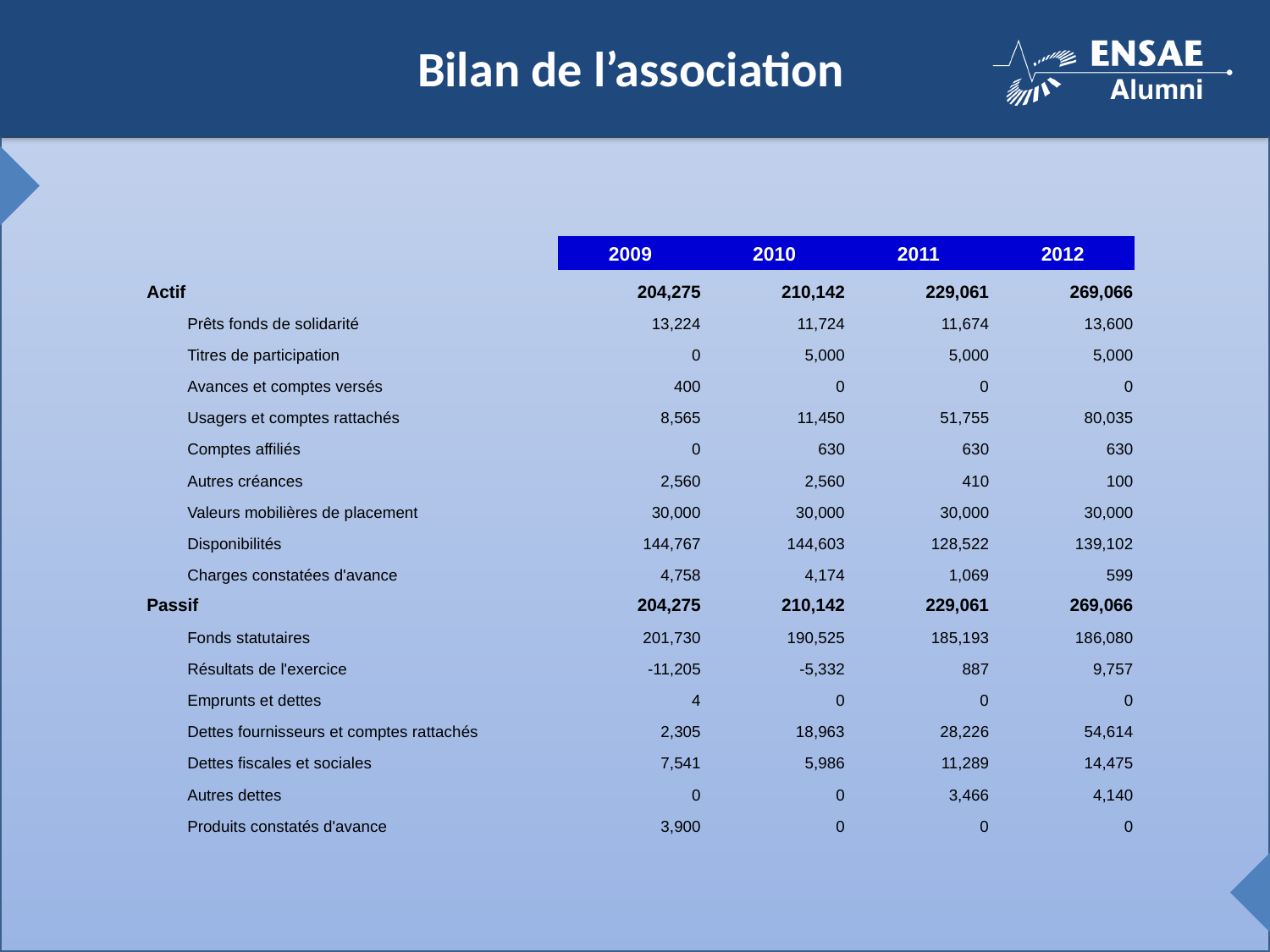

Bilan de l’association
|  | 2009 | 2010 | 2011 | 2012 |
| --- | --- | --- | --- | --- |
| Actif | 204,275 | 210,142 | 229,061 | 269,066 |
| Prêts fonds de solidarité | 13,224 | 11,724 | 11,674 | 13,600 |
| Titres de participation | 0 | 5,000 | 5,000 | 5,000 |
| Avances et comptes versés | 400 | 0 | 0 | 0 |
| Usagers et comptes rattachés | 8,565 | 11,450 | 51,755 | 80,035 |
| Comptes affiliés | 0 | 630 | 630 | 630 |
| Autres créances | 2,560 | 2,560 | 410 | 100 |
| Valeurs mobilières de placement | 30,000 | 30,000 | 30,000 | 30,000 |
| Disponibilités | 144,767 | 144,603 | 128,522 | 139,102 |
| Charges constatées d'avance | 4,758 | 4,174 | 1,069 | 599 |
| Passif | 204,275 | 210,142 | 229,061 | 269,066 |
| Fonds statutaires | 201,730 | 190,525 | 185,193 | 186,080 |
| Résultats de l'exercice | -11,205 | -5,332 | 887 | 9,757 |
| Emprunts et dettes | 4 | 0 | 0 | 0 |
| Dettes fournisseurs et comptes rattachés | 2,305 | 18,963 | 28,226 | 54,614 |
| Dettes fiscales et sociales | 7,541 | 5,986 | 11,289 | 14,475 |
| Autres dettes | 0 | 0 | 3,466 | 4,140 |
| Produits constatés d'avance | 3,900 | 0 | 0 | 0 |